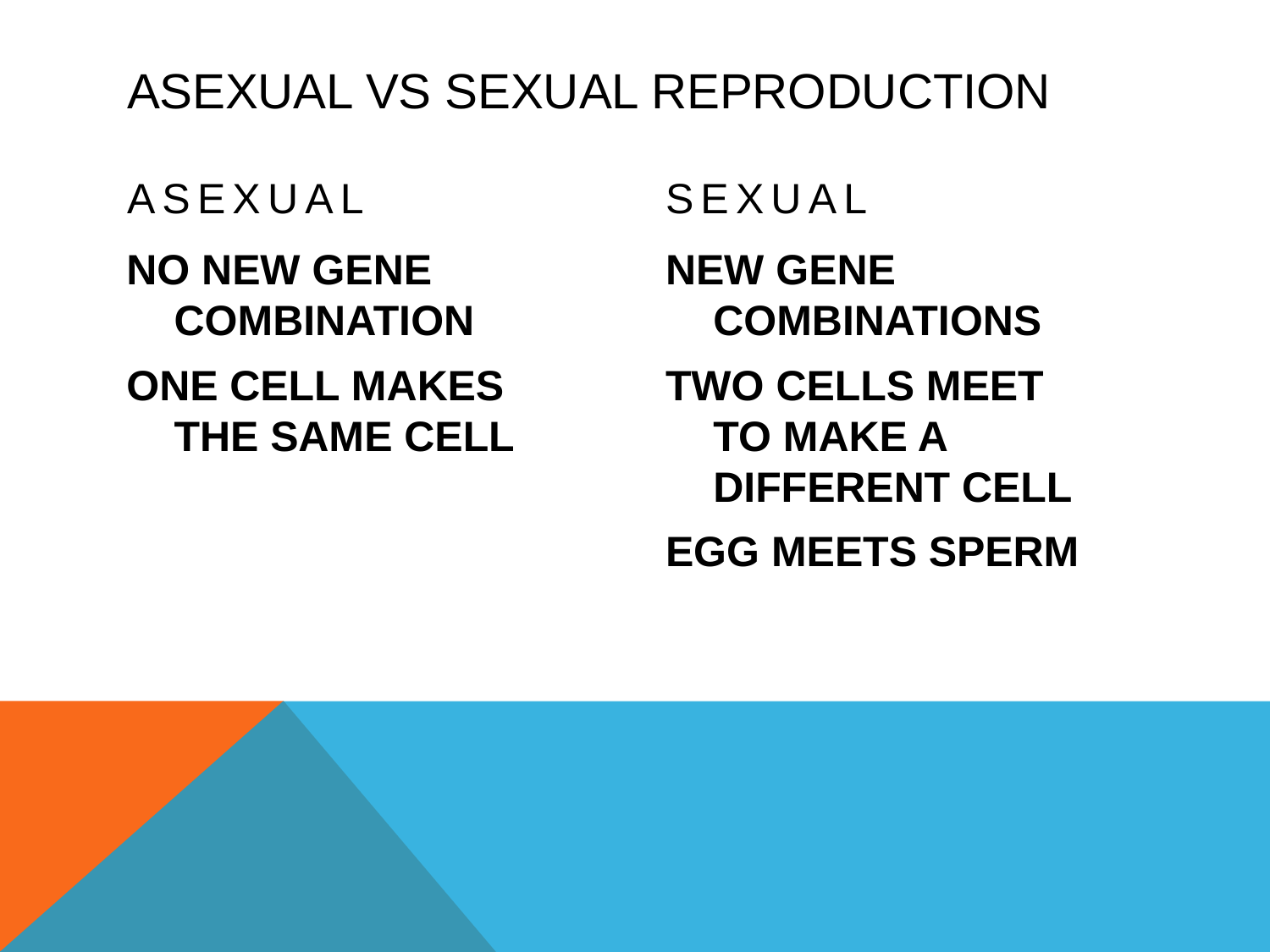

# ASEXUAL VS SEXUAL REPRODUCTION
Asexual
sexual
NO NEW GENE COMBINATION
ONE CELL MAKES THE SAME CELL
NEW GENE COMBINATIONS
TWO CELLS MEET TO MAKE A DIFFERENT CELL
EGG MEETS SPERM